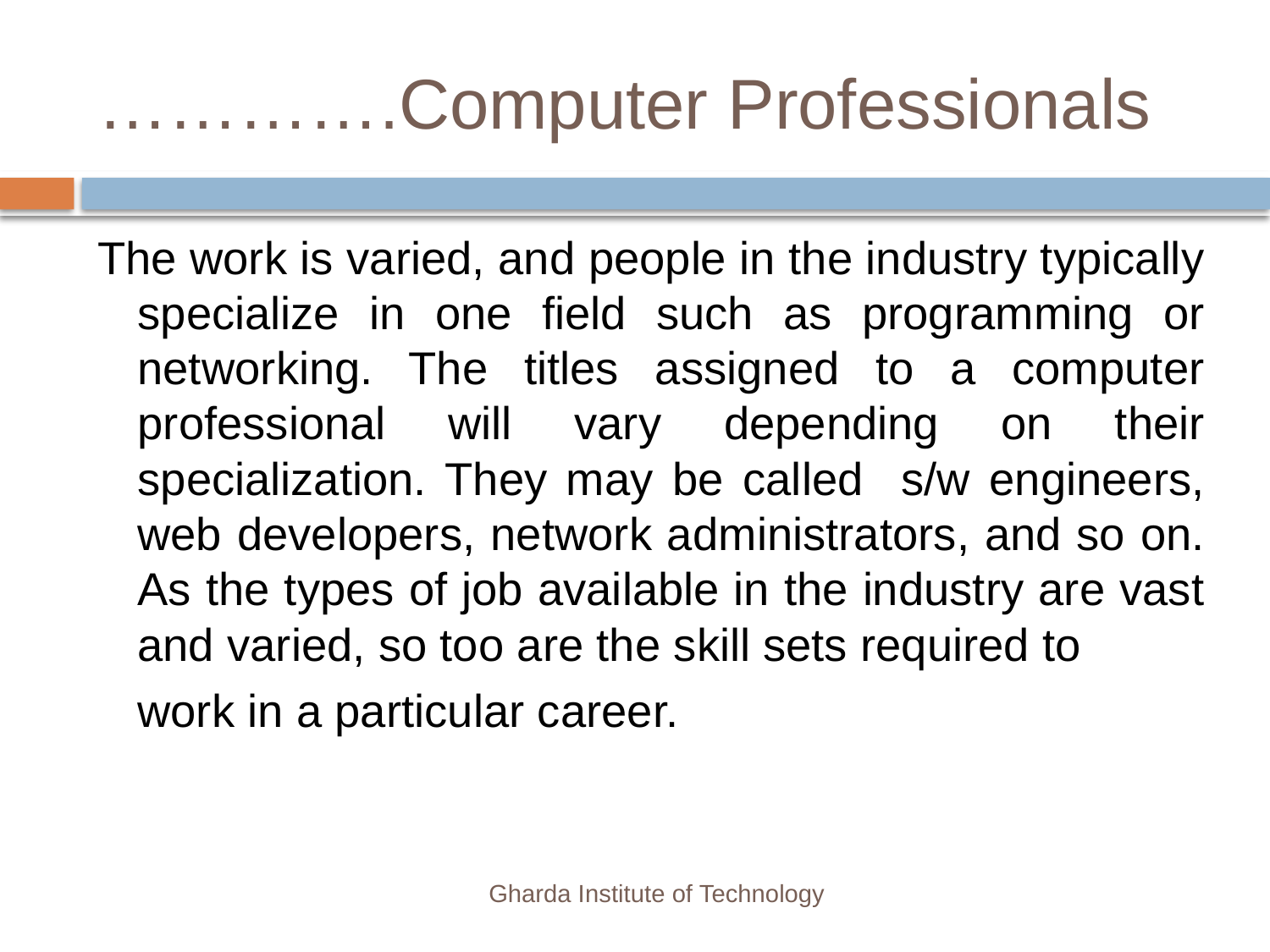

# ………….Computer Professionals
The work is varied, and people in the industry typically specialize in one field such as programming or networking. The titles assigned to a computer professional will vary depending on their specialization. They may be called  s/w engineers, web developers, network administrators, and so on. As the types of job available in the industry are vast and varied, so too are the skill sets required to
	work in a particular career.
Gharda Institute of Technology